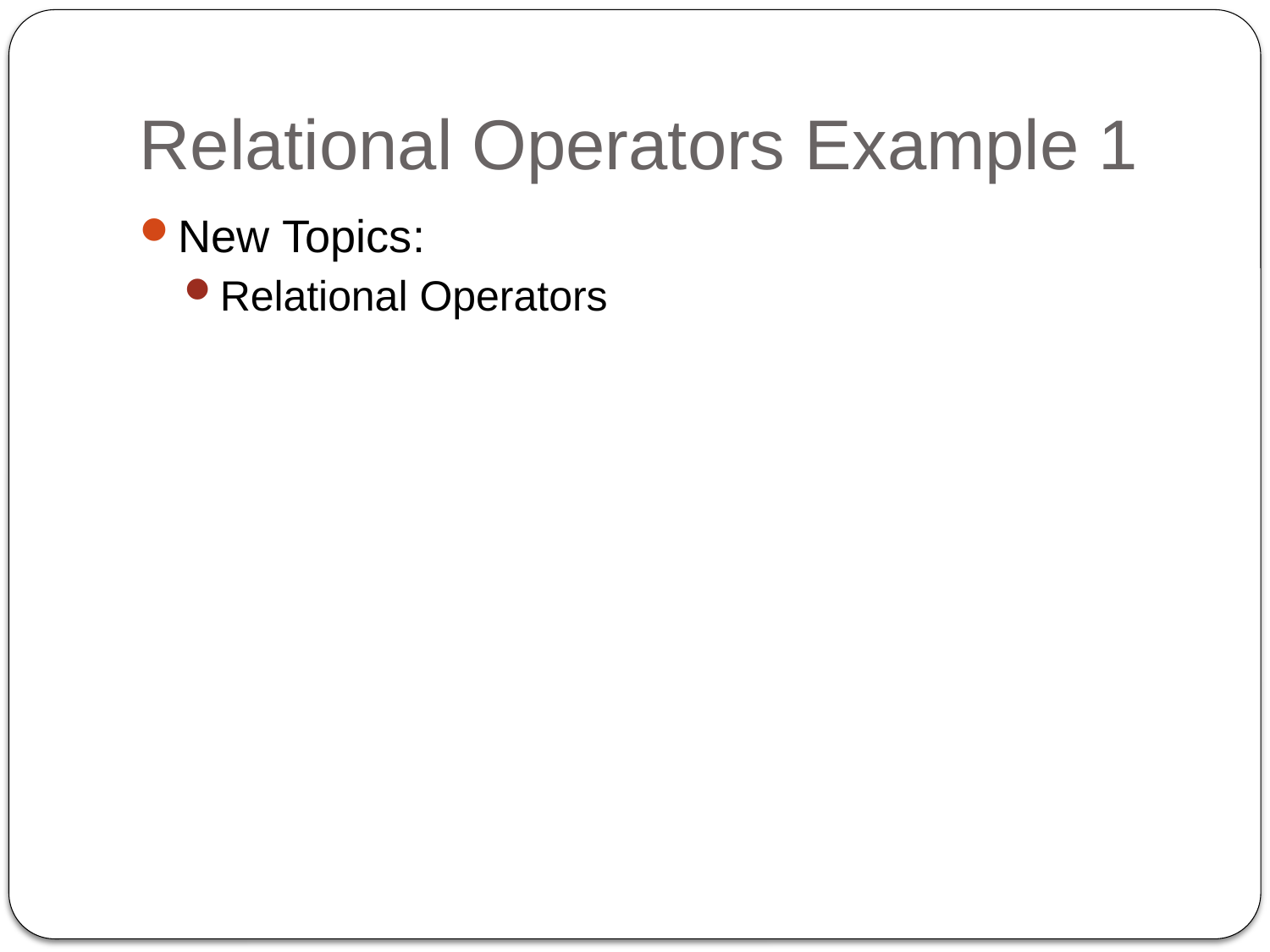

# Relational Operators Example 1
New Topics:
Relational Operators